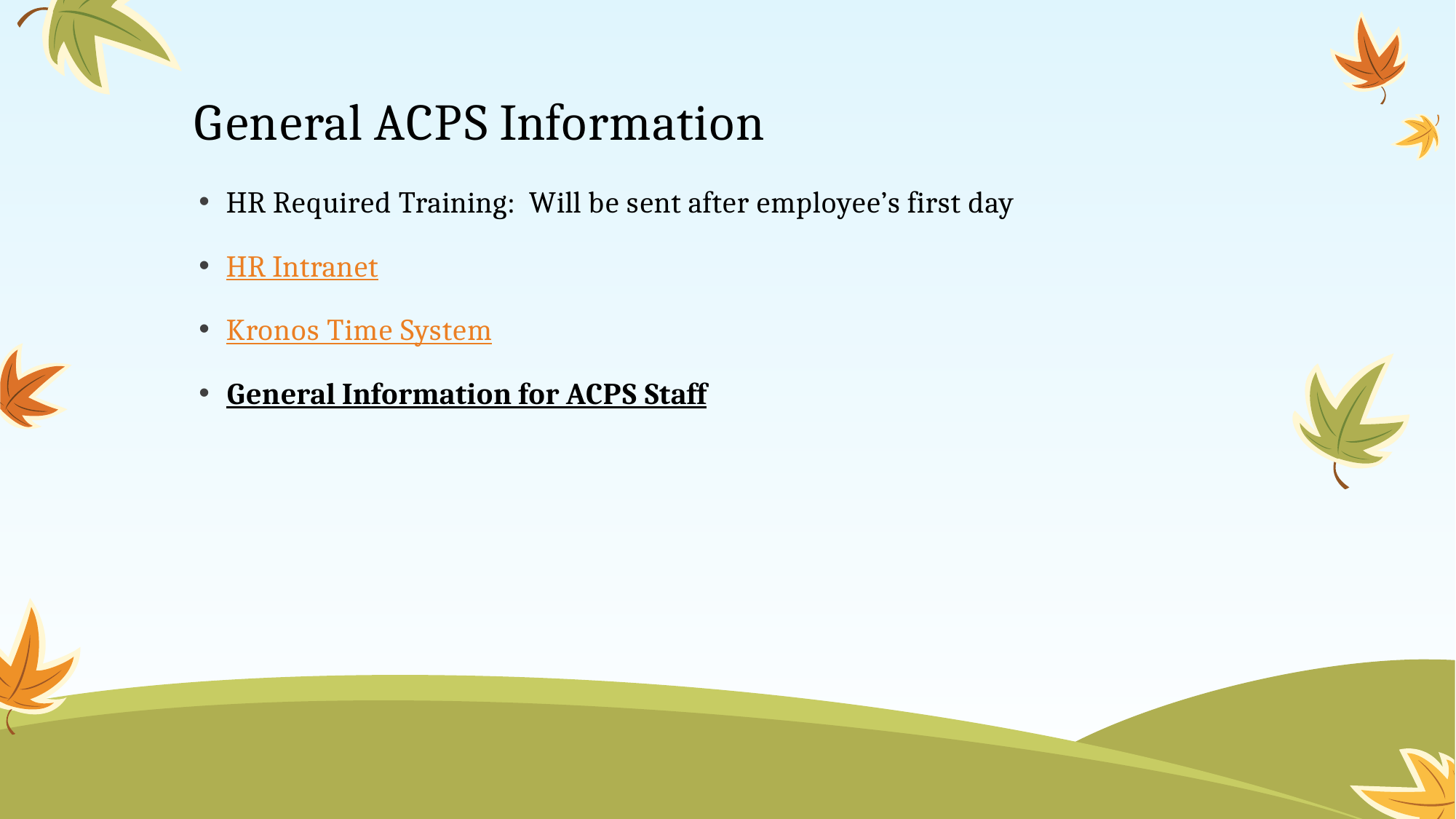

# General ACPS Information
HR Required Training:  Will be sent after employee’s first day
HR Intranet
Kronos Time System
General Information for ACPS Staff